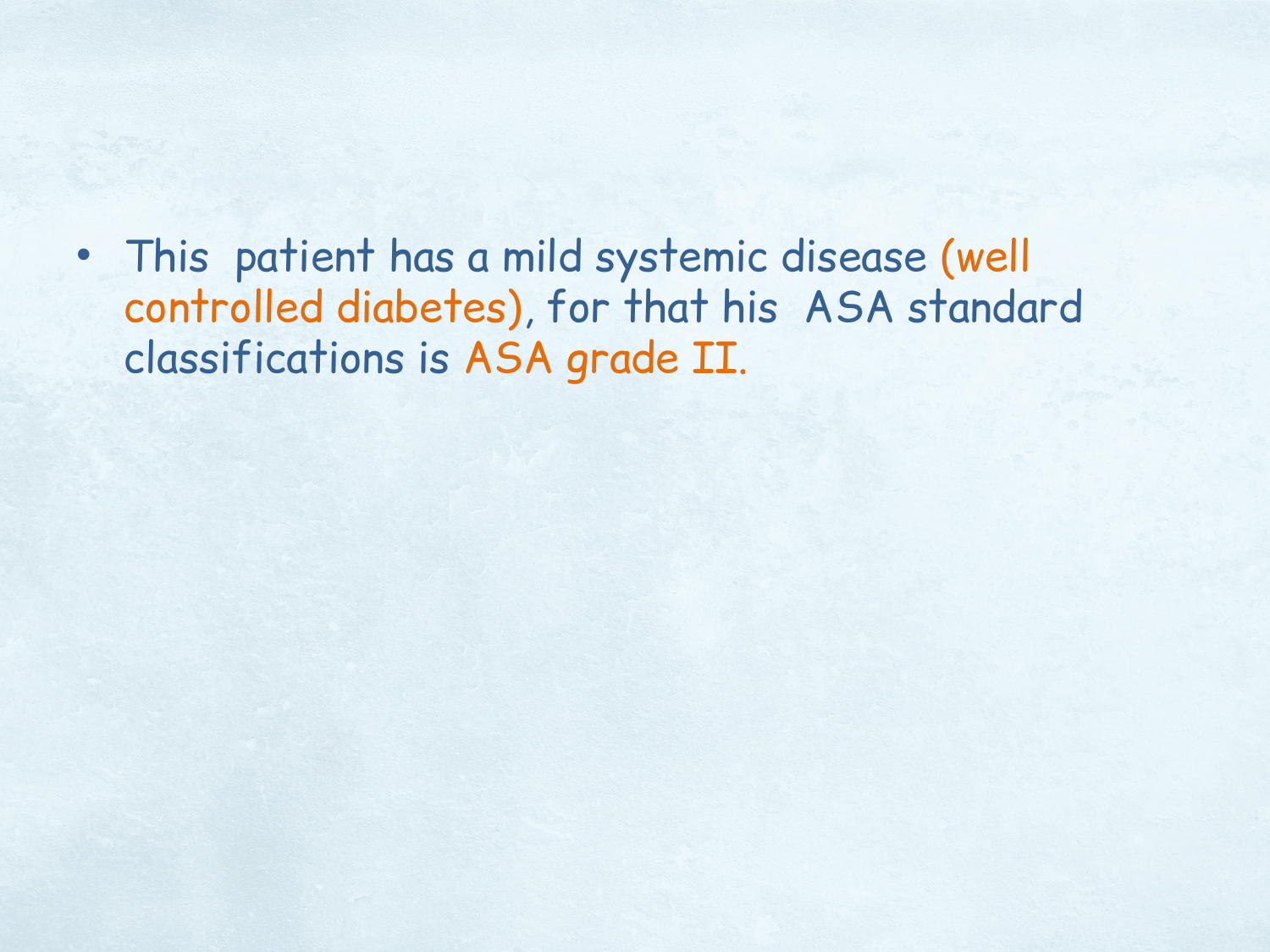

#
This  patient has a mild systemic disease (well controlled diabetes), for that his  ASA standard classifications is ASA grade II.